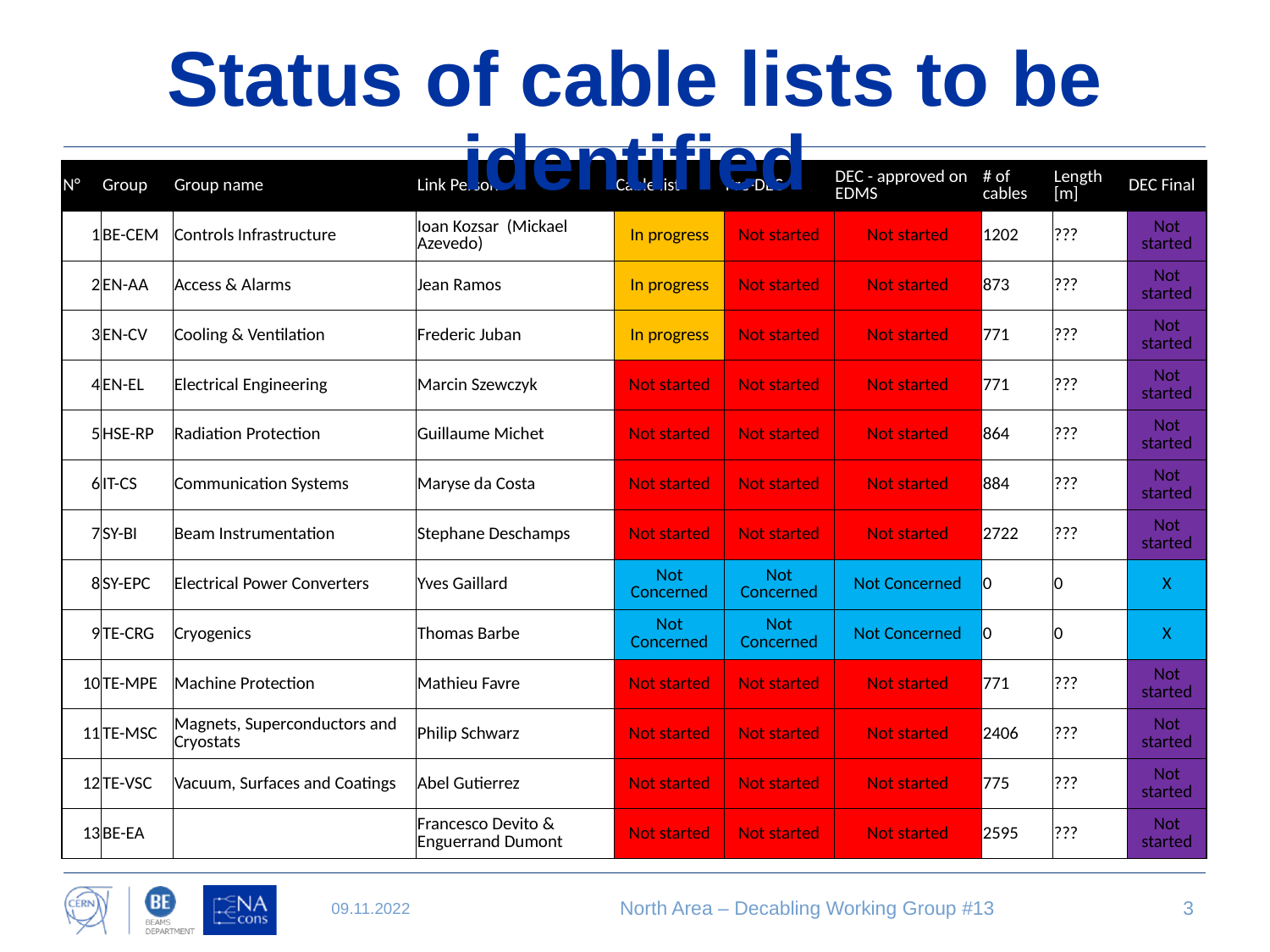

Status of cable lists to be identified
| N° | Group | Group name | Link Person | Cable list | Pre-DEC | DEC - approved on EDMS | # of cables | Length [m] | DEC Final |
| --- | --- | --- | --- | --- | --- | --- | --- | --- | --- |
| 1 | BE-CEM | Controls Infrastructure | Ioan Kozsar (Mickael Azevedo) | In progress | Not started | Not started | 1202 | ??? | Not started |
| 2 | EN-AA | Access & Alarms | Jean Ramos | In progress | Not started | Not started | 873 | ??? | Not started |
| 3 | EN-CV | Cooling & Ventilation | Frederic Juban | In progress | Not started | Not started | 771 | ??? | Not started |
| 4 | EN-EL | Electrical Engineering | Marcin Szewczyk | Not started | Not started | Not started | 771 | ??? | Not started |
| 5 | HSE-RP | Radiation Protection | Guillaume Michet | Not started | Not started | Not started | 864 | ??? | Not started |
| 6 | IT-CS | Communication Systems | Maryse da Costa | Not started | Not started | Not started | 884 | ??? | Not started |
| 7 | SY-BI | Beam Instrumentation | Stephane Deschamps | Not started | Not started | Not started | 2722 | ??? | Not started |
| 8 | SY-EPC | Electrical Power Converters | Yves Gaillard | Not Concerned | Not Concerned | Not Concerned | 0 | 0 | X |
| 9 | TE-CRG | Cryogenics | Thomas Barbe | Not Concerned | Not Concerned | Not Concerned | 0 | 0 | X |
| 10 | TE-MPE | Machine Protection | Mathieu Favre | Not started | Not started | Not started | 771 | ??? | Not started |
| 11 | TE-MSC | Magnets, Superconductors and Cryostats | Philip Schwarz | Not started | Not started | Not started | 2406 | ??? | Not started |
| 12 | TE-VSC | Vacuum, Surfaces and Coatings | Abel Gutierrez | Not started | Not started | Not started | 775 | ??? | Not started |
| 13 | BE-EA |  | Francesco Devito & Enguerrand Dumont | Not started | Not started | Not started | 2595 | ??? | Not started |
09.11.2022
North Area – Decabling Working Group #13
3